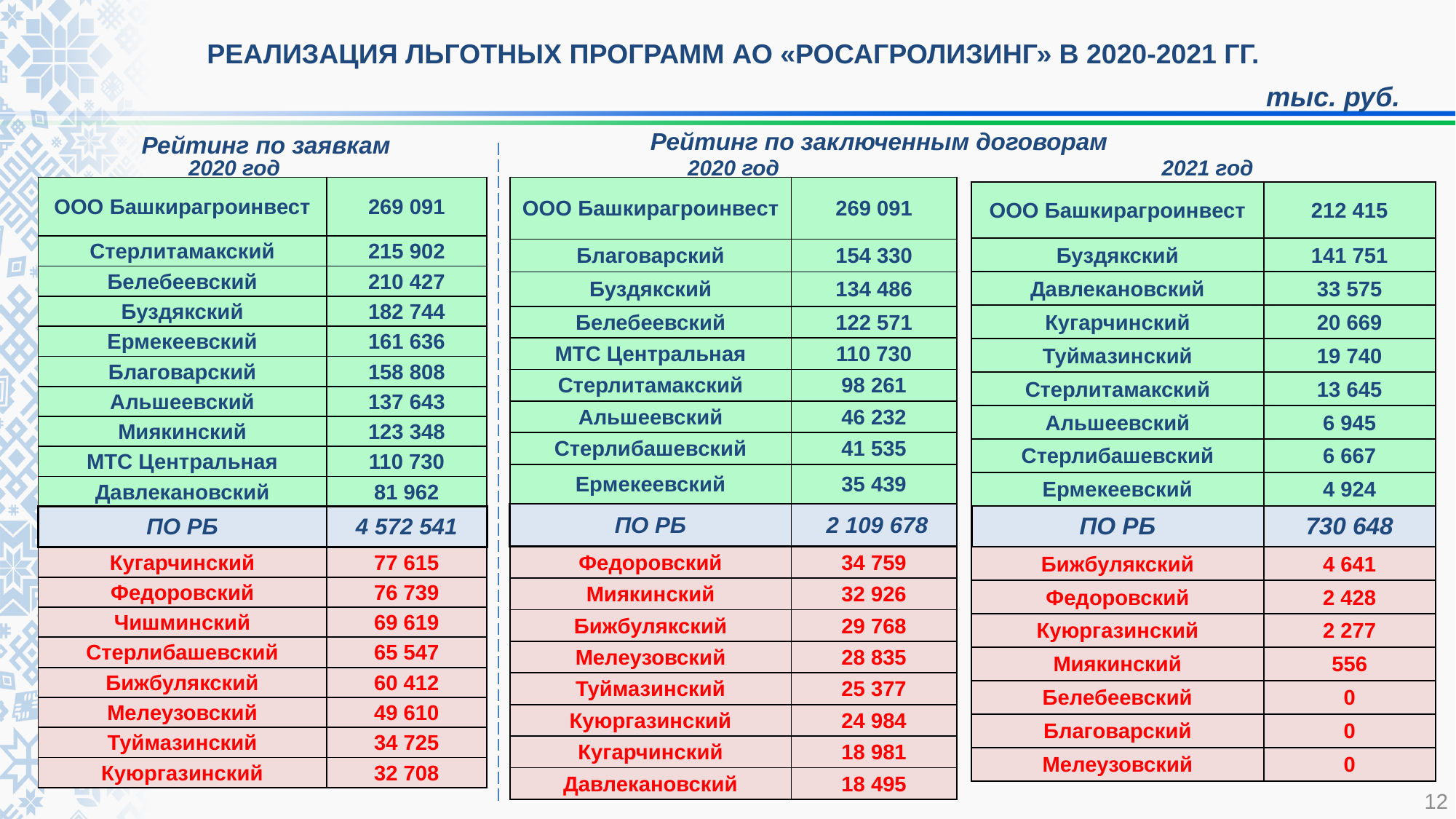

РЕАЛИЗАЦИЯ ЛЬГОТНЫХ ПРОГРАММ АО «РОСАГРОЛИЗИНГ» В 2020-2021 ГГ.
тыс. руб.
Рейтинг по заявкам
Рейтинг по заключенным договорам
2020 год
2021 год
2020 год
| ООО Башкирагроинвест | 269 091 |
| --- | --- |
| Стерлитамакский | 215 902 |
| Белебеевский | 210 427 |
| Буздякский | 182 744 |
| Ермекеевский | 161 636 |
| Благоварский | 158 808 |
| Альшеевский | 137 643 |
| Миякинский | 123 348 |
| МТС Центральная | 110 730 |
| Давлекановский | 81 962 |
| ПО РБ | 4 572 541 |
| Кугарчинский | 77 615 |
| Федоровский | 76 739 |
| Чишминский | 69 619 |
| Стерлибашевский | 65 547 |
| Бижбулякский | 60 412 |
| Мелеузовский | 49 610 |
| Туймазинский | 34 725 |
| Куюргазинский | 32 708 |
| ООО Башкирагроинвест | 269 091 |
| --- | --- |
| Благоварский | 154 330 |
| Буздякский | 134 486 |
| Белебеевский | 122 571 |
| МТС Центральная | 110 730 |
| Стерлитамакский | 98 261 |
| Альшеевский | 46 232 |
| Стерлибашевский | 41 535 |
| Ермекеевский | 35 439 |
| ПО РБ | 2 109 678 |
| Федоровский | 34 759 |
| Миякинский | 32 926 |
| Бижбулякский | 29 768 |
| Мелеузовский | 28 835 |
| Туймазинский | 25 377 |
| Куюргазинский | 24 984 |
| Кугарчинский | 18 981 |
| Давлекановский | 18 495 |
| ООО Башкирагроинвест | 212 415 |
| --- | --- |
| Буздякский | 141 751 |
| Давлекановский | 33 575 |
| Кугарчинский | 20 669 |
| Туймазинский | 19 740 |
| Стерлитамакский | 13 645 |
| Альшеевский | 6 945 |
| Стерлибашевский | 6 667 |
| Ермекеевский | 4 924 |
| ПО РБ | 730 648 |
| Бижбулякский | 4 641 |
| Федоровский | 2 428 |
| Куюргазинский | 2 277 |
| Миякинский | 556 |
| Белебеевский | 0 |
| Благоварский | 0 |
| Мелеузовский | 0 |
|  |
| --- |
12